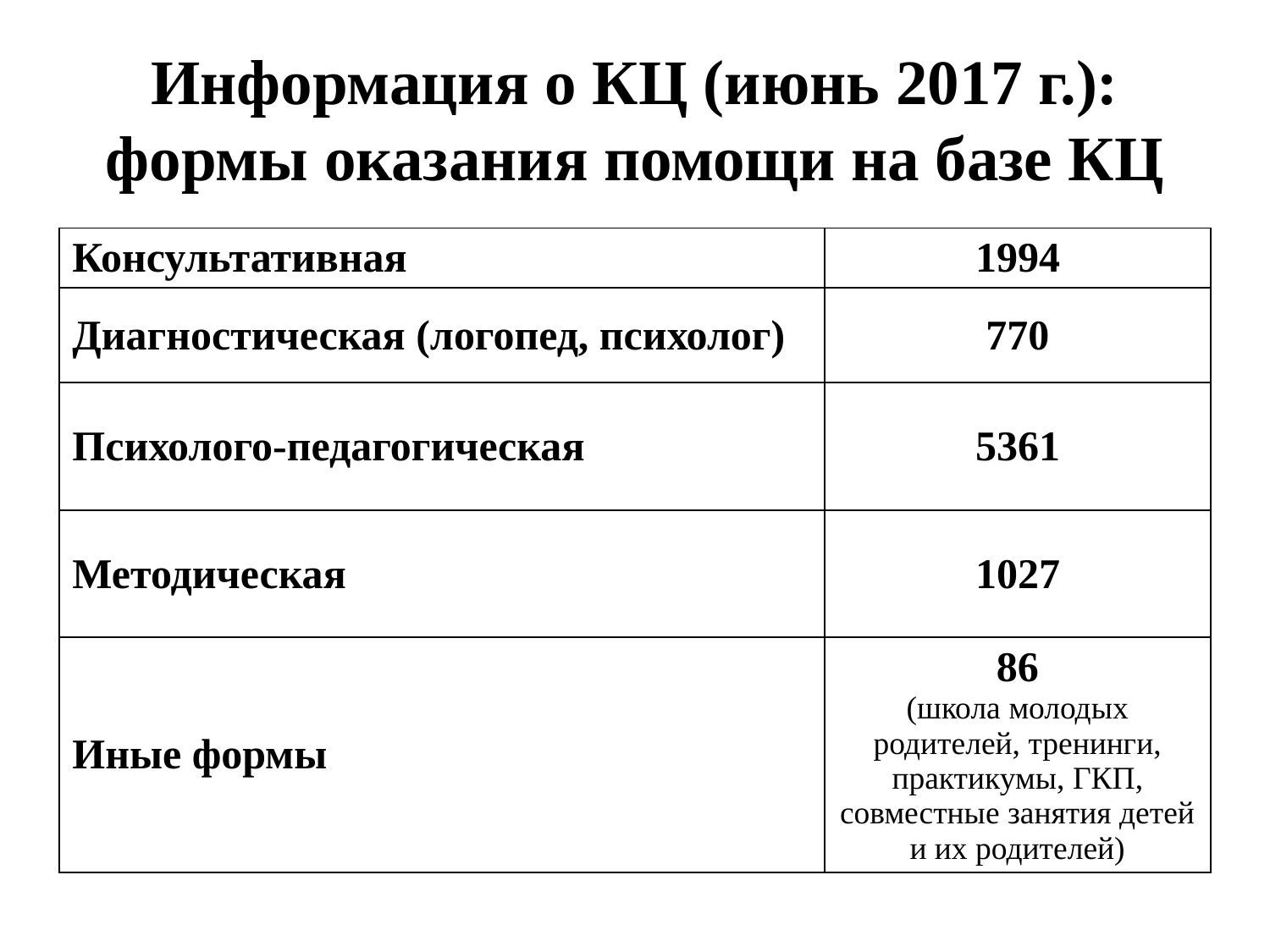

# Информация о КЦ (июнь 2017 г.): формы оказания помощи на базе КЦ
| Консультативная | 1994 |
| --- | --- |
| Диагностическая (логопед, психолог) | 770 |
| Психолого-педагогическая | 5361 |
| Методическая | 1027 |
| Иные формы | 86 (школа молодых родителей, тренинги, практикумы, ГКП, совместные занятия детей и их родителей) |